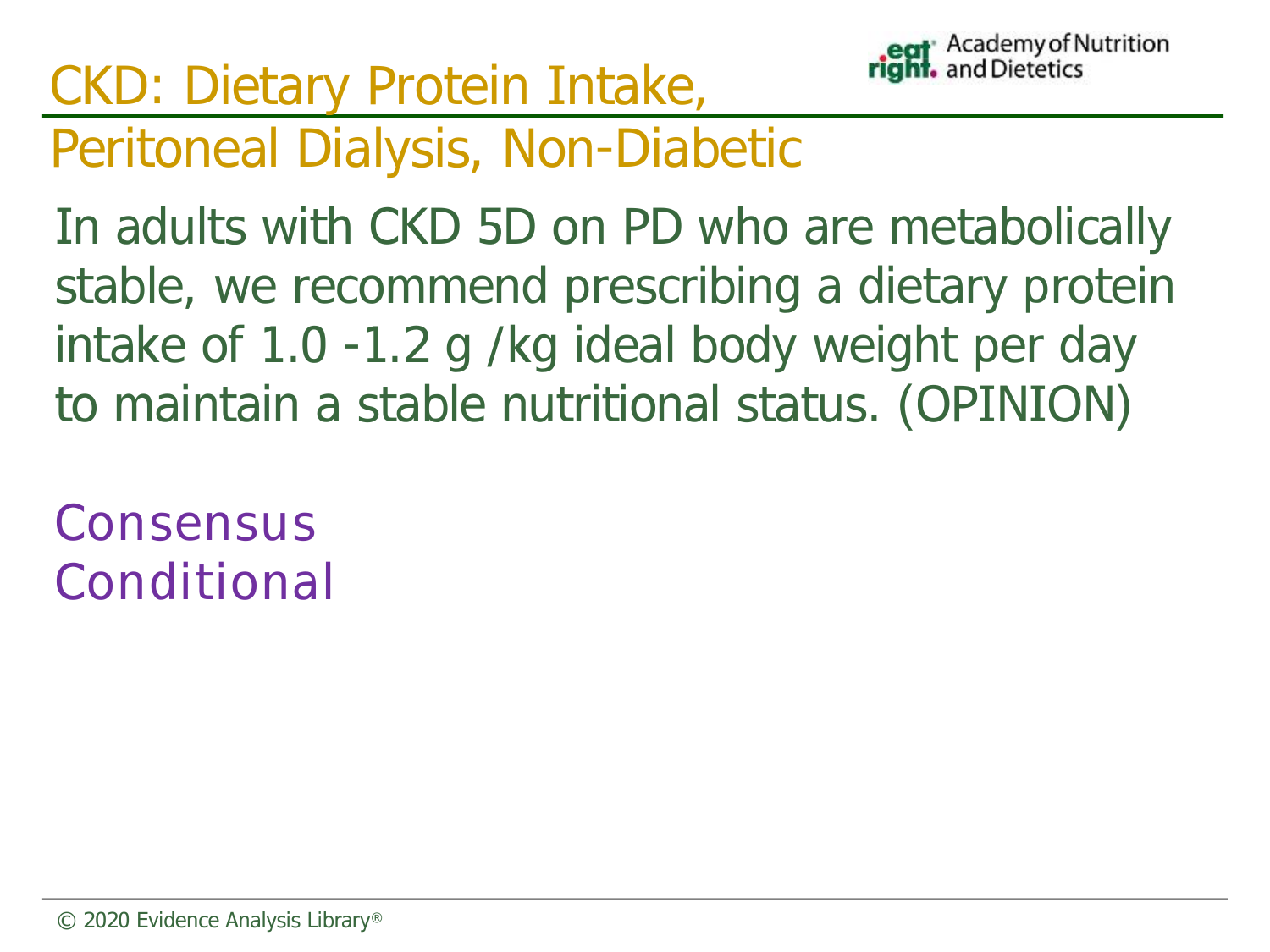

# CKD: Dietary Protein Intake, Peritoneal Dialysis, Non-Diabetic
In adults with CKD 5D on PD who are metabolically stable, we recommend prescribing a dietary protein intake of 1.0 -1.2 g /kg ideal body weight per day to maintain a stable nutritional status. (OPINION)

Consensus
Conditional
© 2020 Evidence Analysis Library®